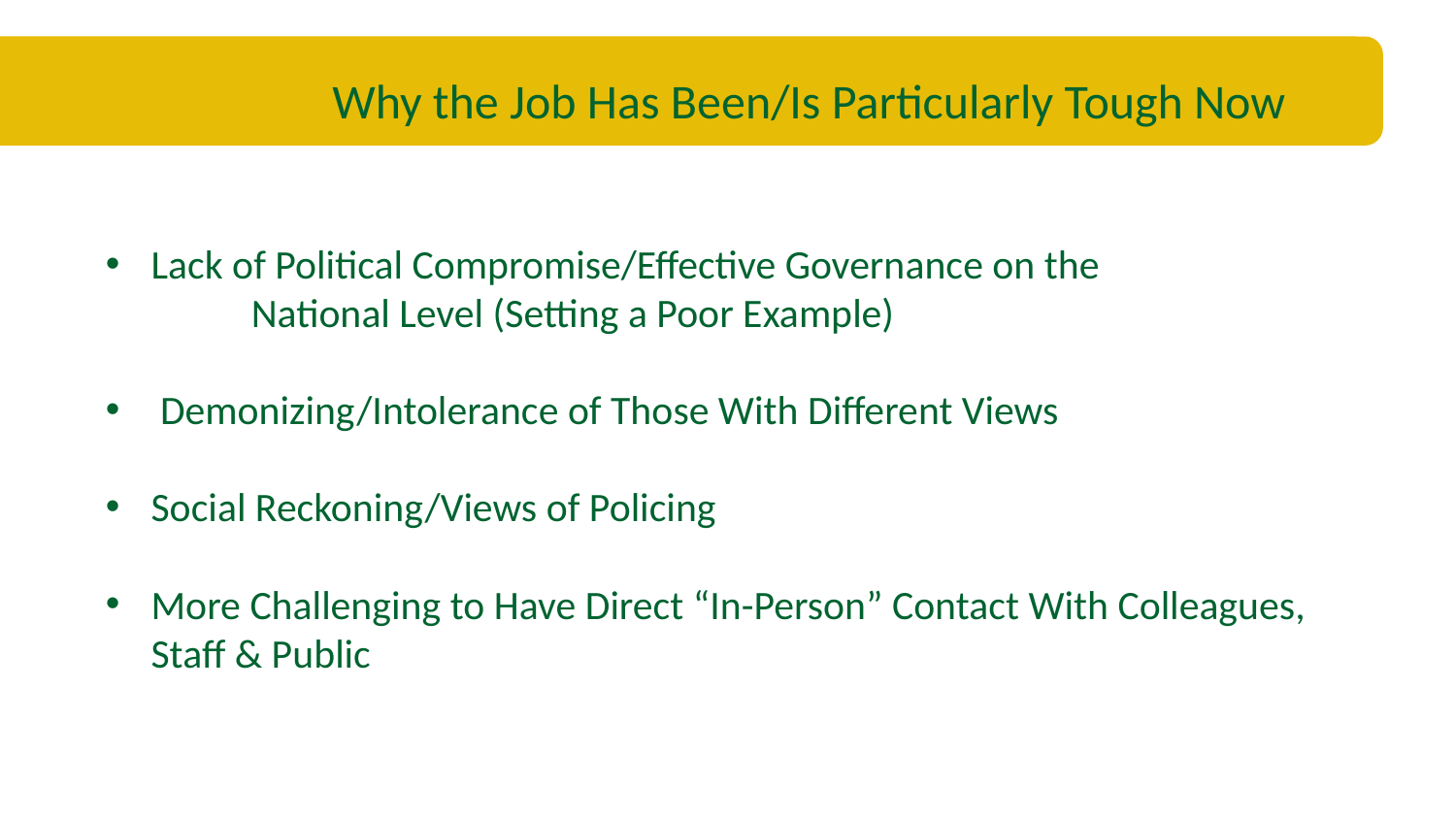

Why the Job Has Been/Is Particularly Tough Now
Lack of Political Compromise/Effective Governance on the
National Level (Setting a Poor Example)

Demonizing/Intolerance of Those With Different Views

Social Reckoning/Views of Policing

More Challenging to Have Direct “In-Person” Contact With Colleagues, Staff & Public